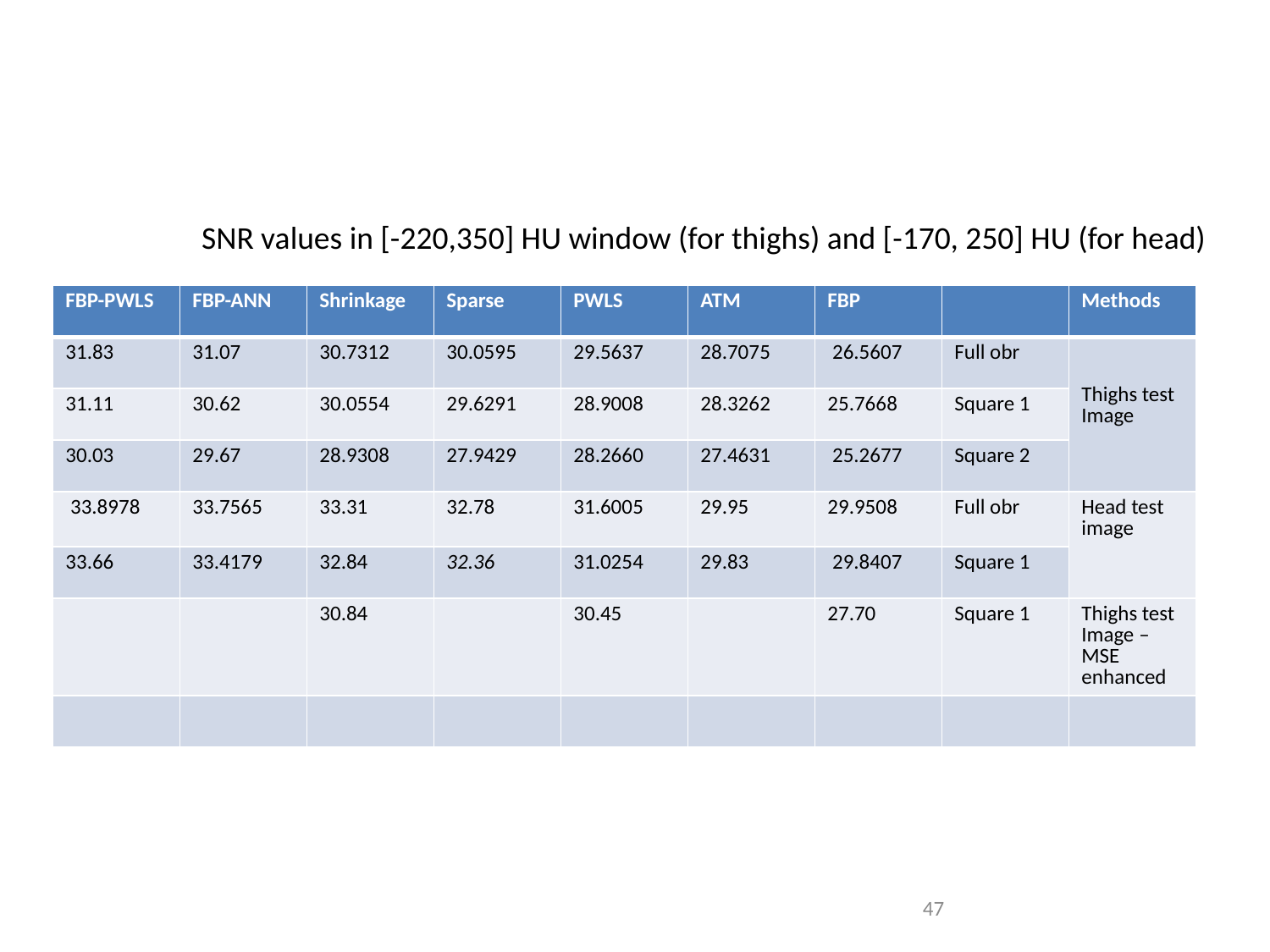

SNR values in [-220,350] HU window (for thighs) and [-170, 250] HU (for head)
| FBP-PWLS | FBP-ANN | Shrinkage | Sparse | PWLS | ATM | FBP |  | Methods |
| --- | --- | --- | --- | --- | --- | --- | --- | --- |
| 31.83 | 31.07 | 30.7312 | 30.0595 | 29.5637 | 28.7075 | 26.5607 | Full obr | Thighs test Image |
| 31.11 | 30.62 | 30.0554 | 29.6291 | 28.9008 | 28.3262 | 25.7668 | Square 1 |  |
| 30.03 | 29.67 | 28.9308 | 27.9429 | 28.2660 | 27.4631 | 25.2677 | Square 2 |  |
| 33.8978 | 33.7565 | 33.31 | 32.78 | 31.6005 | 29.95 | 29.9508 | Full obr | Head test image |
| 33.66 | 33.4179 | 32.84 | 32.36 | 31.0254 | 29.83 | 29.8407 | Square 1 |  |
|  |  | 30.84 |  | 30.45 |  | 27.70 | Square 1 | Thighs test Image – MSE enhanced |
|  |  |  |  |  |  |  |  |  |
47